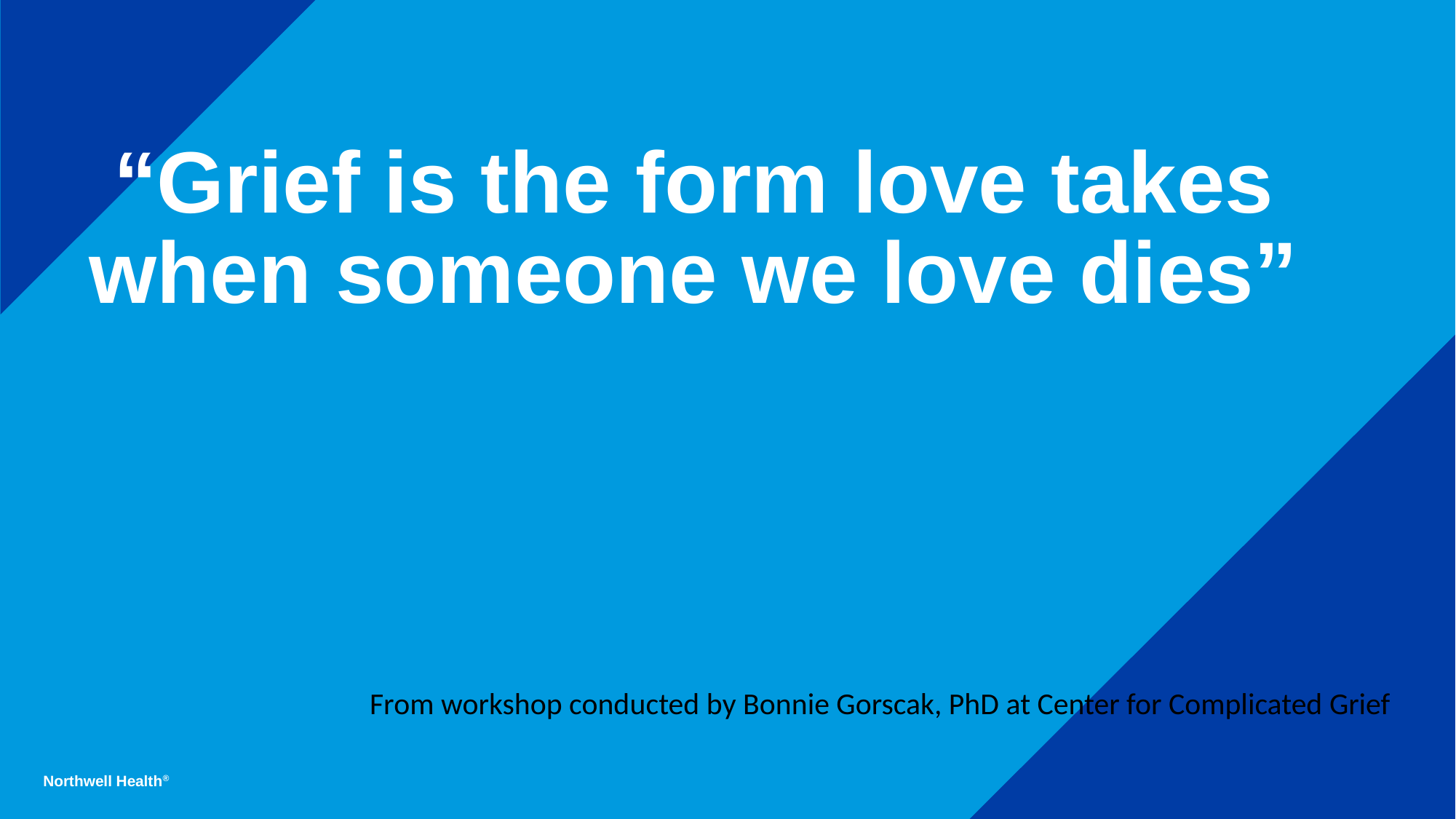

# “Grief is the form love takes when someone we love dies”
From workshop conducted by Bonnie Gorscak, PhD at Center for Complicated Grief